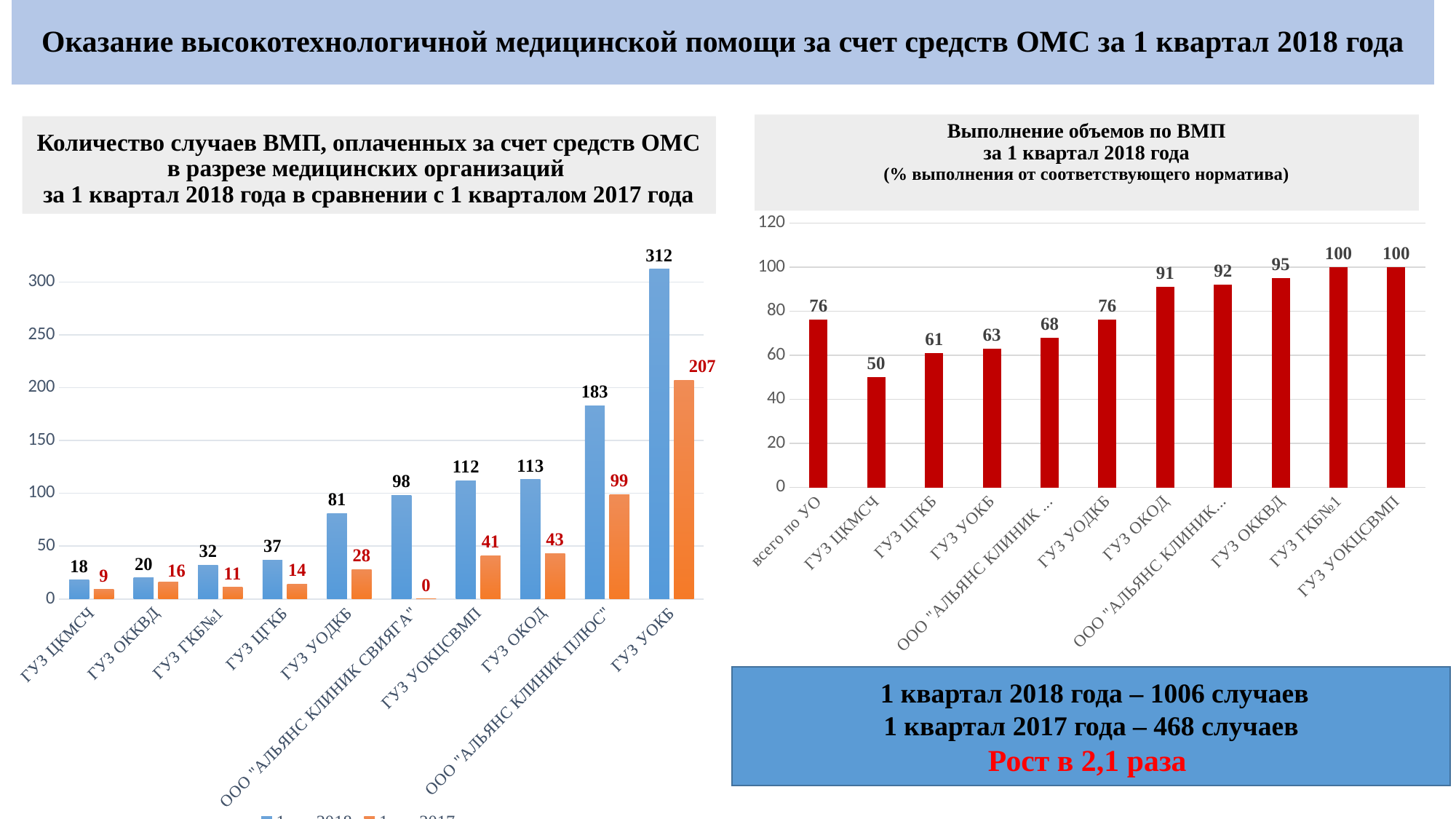

# Оказание высокотехнологичной медицинской помощи за счет средств ОМС за 1 квартал 2018 года
Выполнение объемов по ВМП
за 1 квартал 2018 года
(% выполнения от соответствующего норматива)
Количество случаев ВМП, оплаченных за счет средств ОМС в разрезе медицинских организаций
за 1 квартал 2018 года в сравнении с 1 кварталом 2017 года

### Chart

| Category | % |
|---|---|
| всего по УО | 76.0 |
| ГУЗ ЦКМСЧ | 50.0 |
| ГУЗ ЦГКБ | 61.0 |
| ГУЗ УОКБ | 63.0 |
| ООО "АЛЬЯНС КЛИНИК СВИЯГА" | 68.0 |
| ГУЗ УОДКБ | 76.0 |
| ГУЗ ОКОД | 91.0 |
| ООО "АЛЬЯНС КЛИНИК ПЛЮС" | 92.0 |
| ГУЗ ОККВД | 95.0 |
| ГУЗ ГКБ№1 | 100.0 |
| ГУЗ УОКЦСВМП | 100.0 |

### Chart

| Category | 1 кв. 2018 | 1 кв. 2017 |
|---|---|---|
| ГУЗ ЦКМСЧ | 18.0 | 9.0 |
| ГУЗ ОККВД | 20.0 | 16.0 |
| ГУЗ ГКБ№1 | 32.0 | 11.0 |
| ГУЗ ЦГКБ | 37.0 | 14.0 |
| ГУЗ УОДКБ | 81.0 | 28.0 |
| ООО "АЛЬЯНС КЛИНИК СВИЯГА" | 98.0 | 0.0 |
| ГУЗ УОКЦСВМП | 112.0 | 41.0 |
| ГУЗ ОКОД | 113.0 | 43.0 |
| ООО "АЛЬЯНС КЛИНИК ПЛЮС" | 183.0 | 99.0 |
| ГУЗ УОКБ | 312.0 | 207.0 |
 1 квартал 2018 года – 1006 случаев
1 квартал 2017 года – 468 случаев
Рост в 2,1 раза